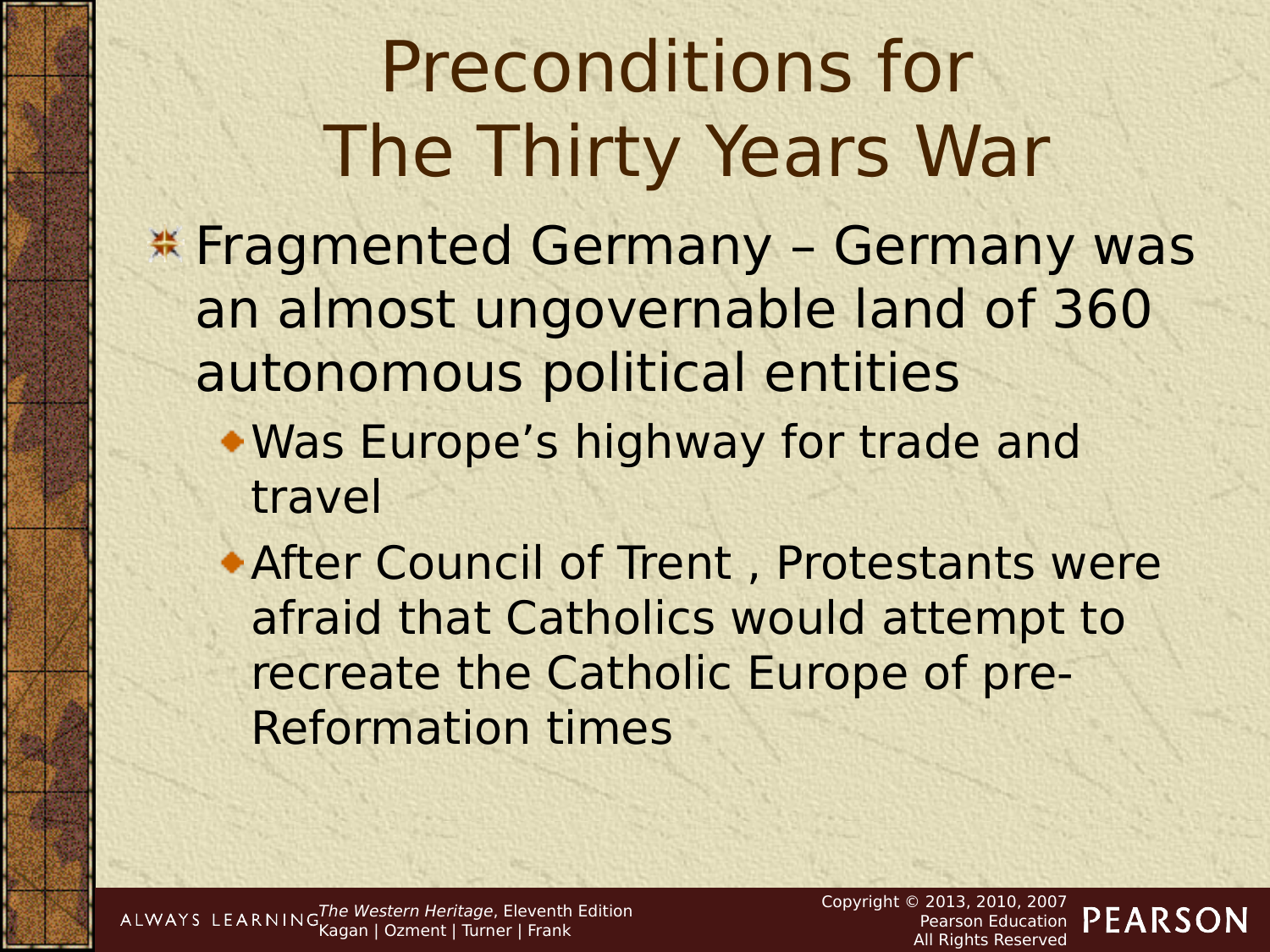

Preconditions for
The Thirty Years War
Fragmented Germany – Germany was an almost ungovernable land of 360 autonomous political entities
Was Europe’s highway for trade and travel
After Council of Trent , Protestants were afraid that Catholics would attempt to recreate the Catholic Europe of pre-Reformation times